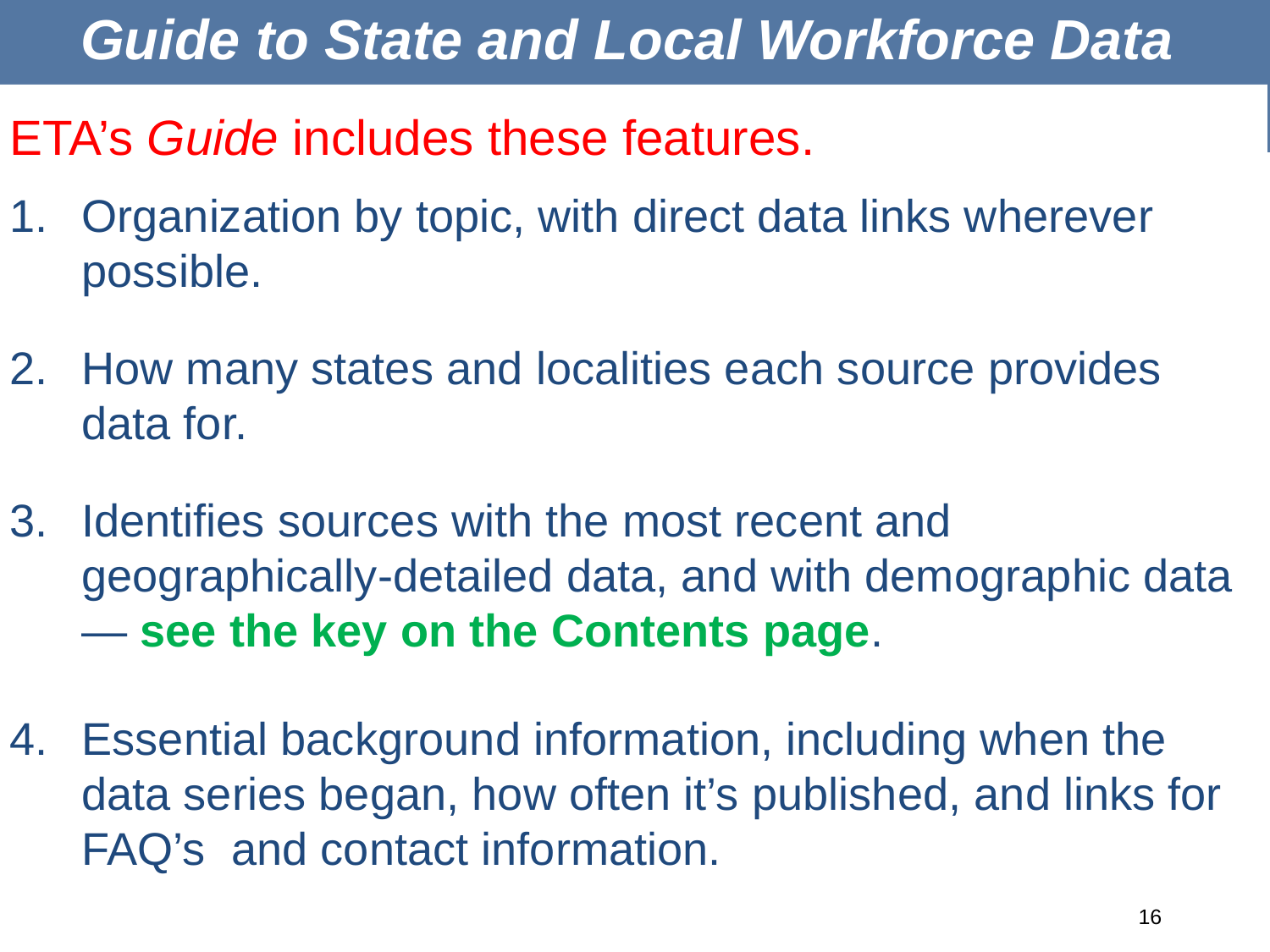

# Guide to State and Local Workforce Data

ETA’s Guide includes these features.
Organization by topic, with direct data links wherever possible.
How many states and localities each source provides data for.
Identifies sources with the most recent and geographically-detailed data, and with demographic data — see the key on the Contents page.
Essential background information, including when the data series began, how often it’s published, and links for FAQ’s  and contact information.
#
16